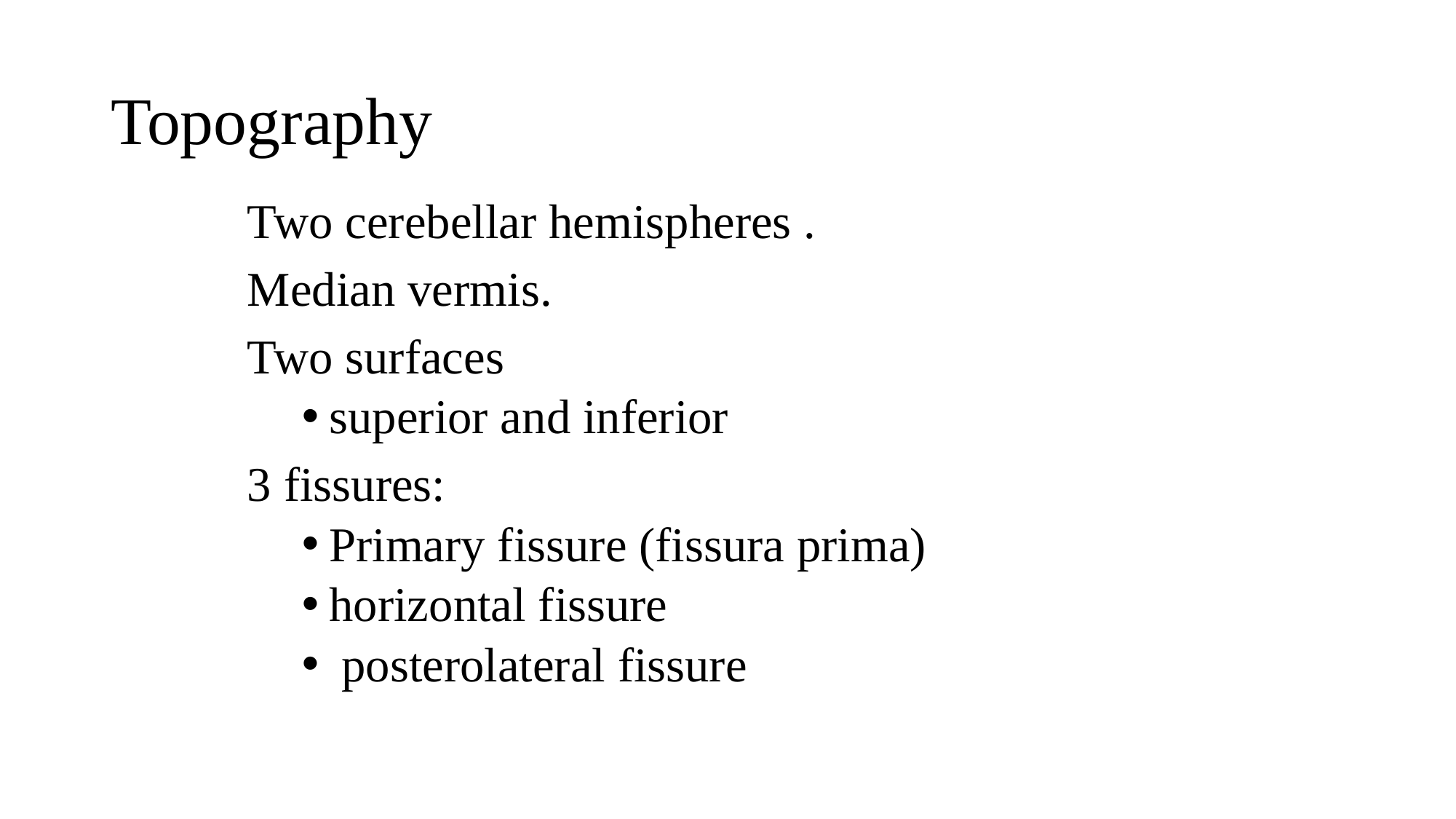

# Topography
Two cerebellar hemispheres .
Median vermis.
Two surfaces
superior and inferior
3 fissures:
Primary fissure (fissura prima)
horizontal fissure
 posterolateral fissure